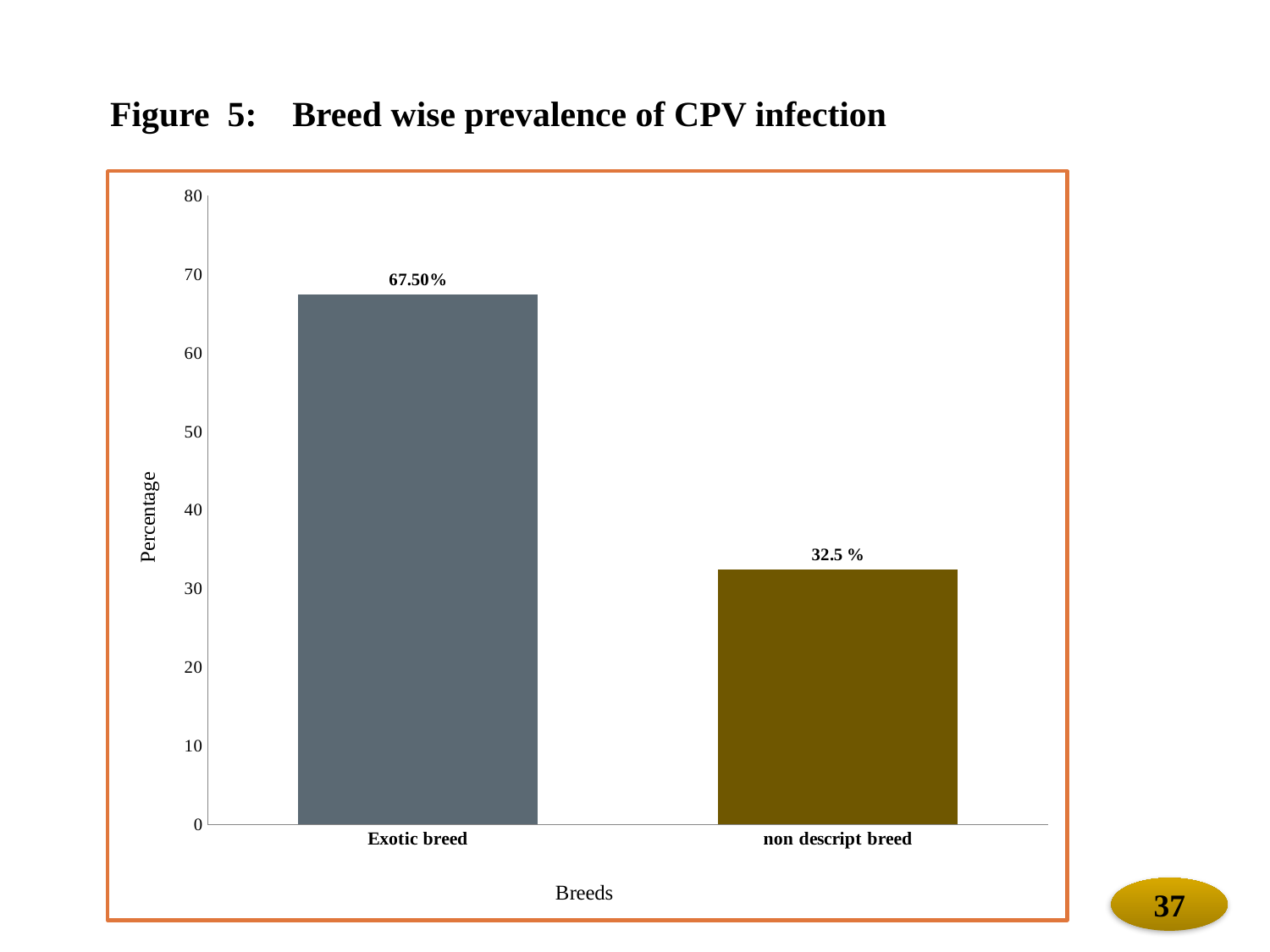

Figure  5:    Breed wise prevalence of CPV infection

### Chart

| Category | Series 1 |
|---|---|
| Exotic breed | 67.5 |
| non descript breed | 32.5 |
37
37